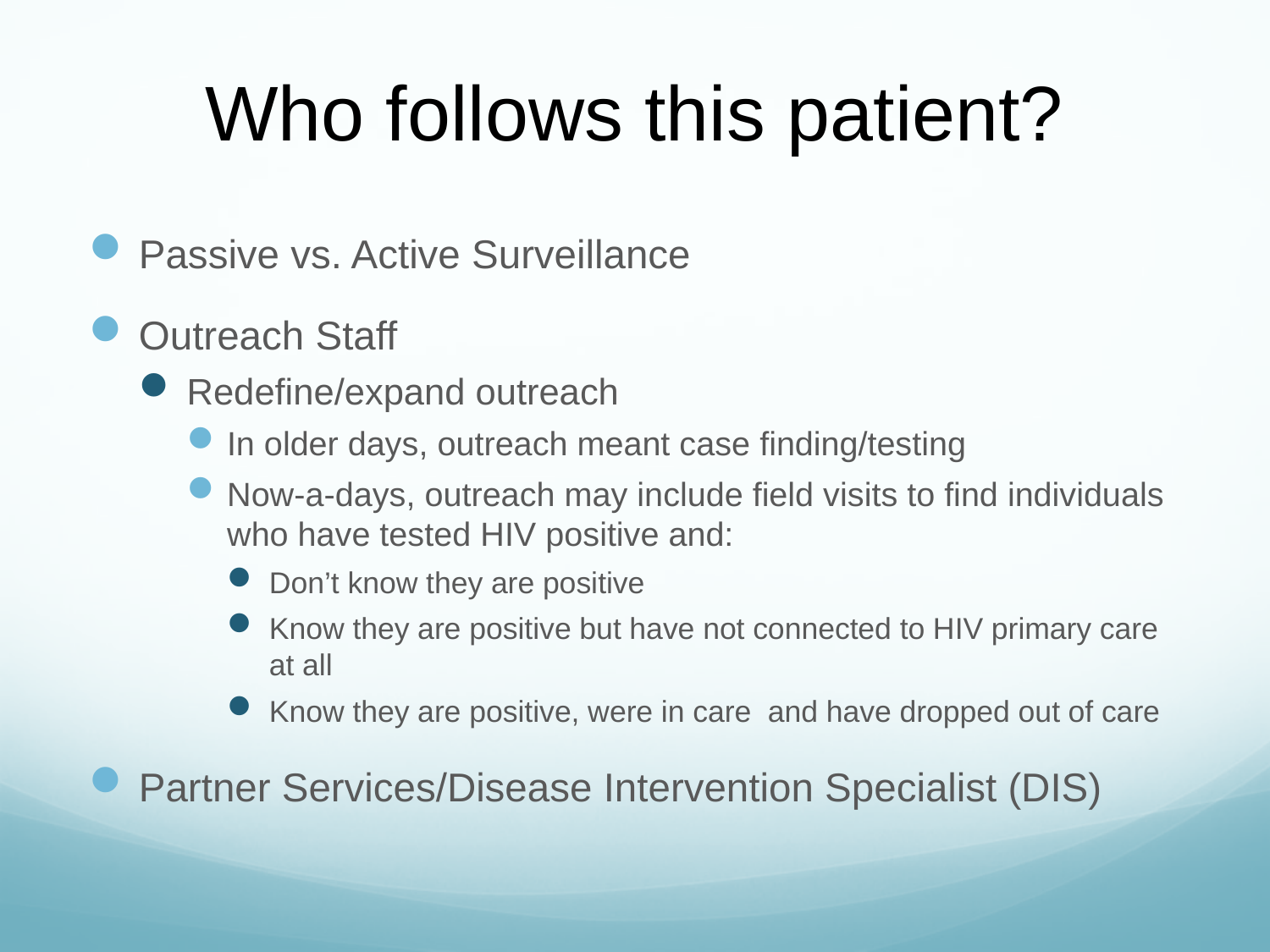

# Who follows this patient?
Passive vs. Active Surveillance
Outreach Staff
Redefine/expand outreach
In older days, outreach meant case finding/testing
Now-a-days, outreach may include field visits to find individuals who have tested HIV positive and:
Don’t know they are positive
Know they are positive but have not connected to HIV primary care at all
Know they are positive, were in care  and have dropped out of care
Partner Services/Disease Intervention Specialist (DIS)